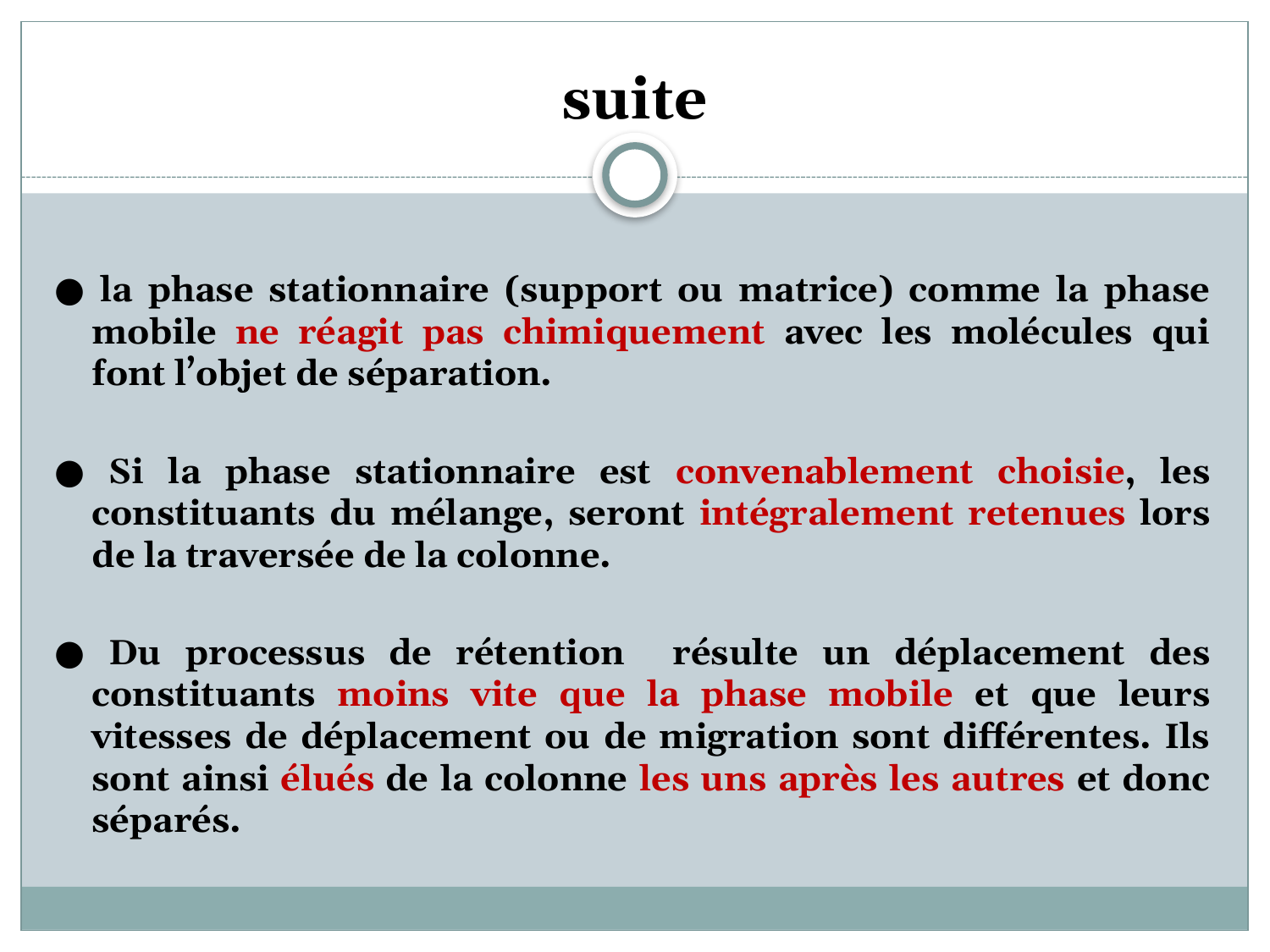

# suite

● la phase stationnaire (support ou matrice) comme la phase mobile ne réagit pas chimiquement avec les molécules qui font l’objet de séparation.

● Si la phase stationnaire est convenablement choisie, les constituants du mélange, seront intégralement retenues lors de la traversée de la colonne.

● Du processus de rétention  résulte un déplacement des constituants moins vite que la phase mobile et que leurs vitesses de déplacement ou de migration sont différentes. Ils sont ainsi élués de la colonne les uns après les autres et donc séparés.